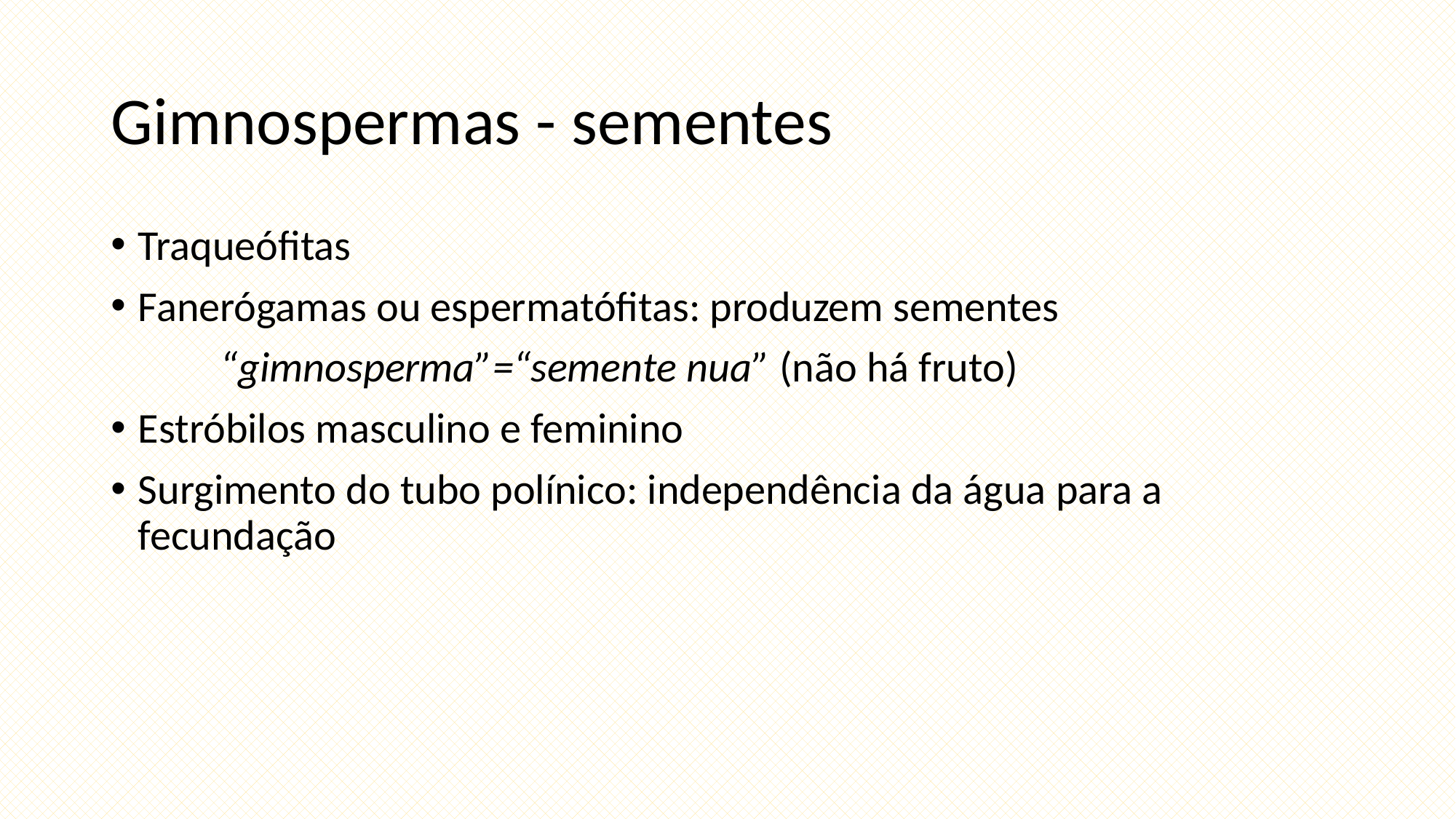

# Gimnospermas - sementes
Traqueófitas
Fanerógamas ou espermatófitas: produzem sementes
	“gimnosperma”=“semente nua” (não há fruto)
Estróbilos masculino e feminino
Surgimento do tubo polínico: independência da água para a fecundação